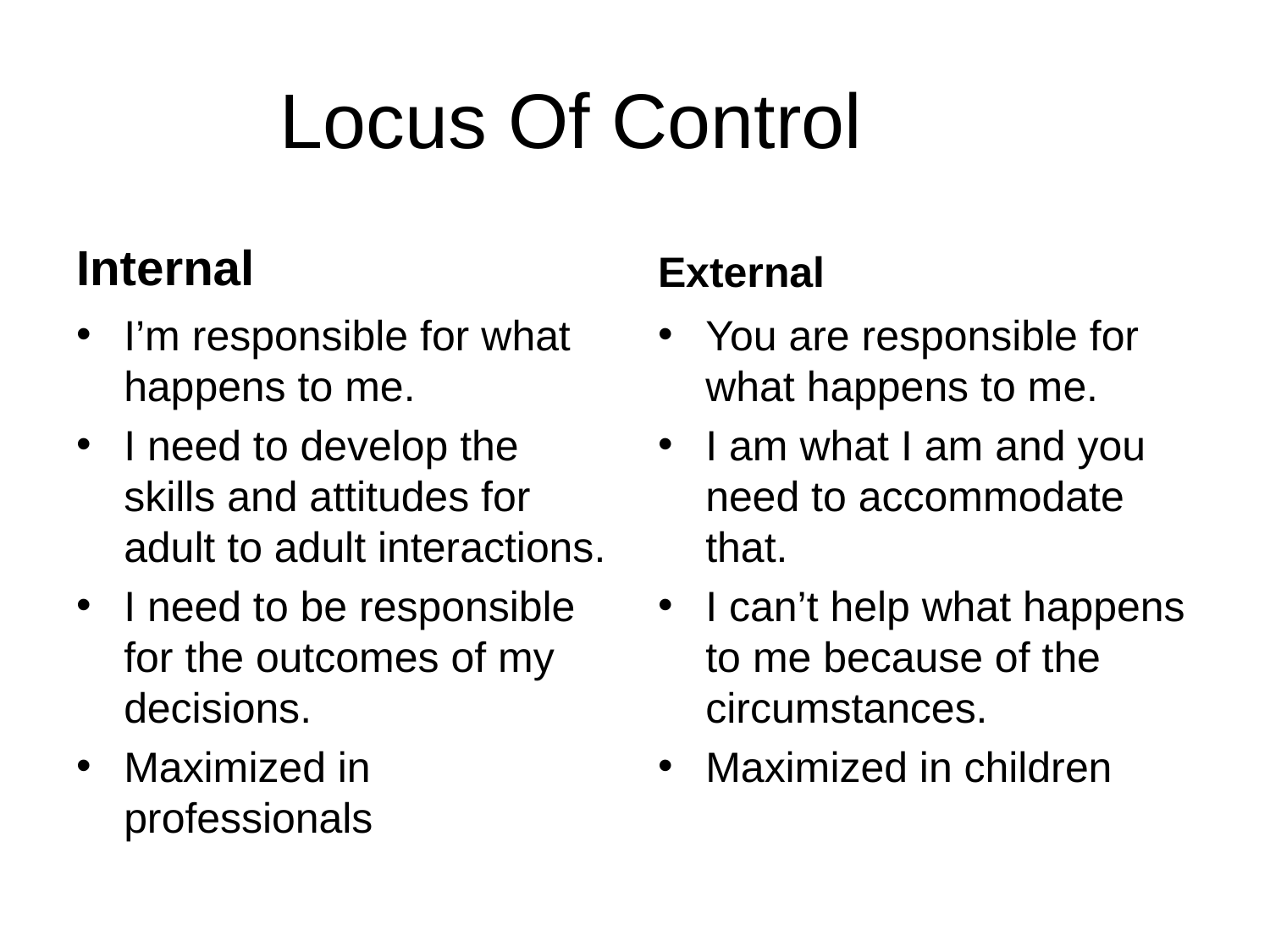

# Locus Of Control
Internal
External
I’m responsible for what happens to me.
I need to develop the skills and attitudes for adult to adult interactions.
I need to be responsible for the outcomes of my decisions.
Maximized in professionals
You are responsible for what happens to me.
I am what I am and you need to accommodate that.
I can’t help what happens to me because of the circumstances.
Maximized in children